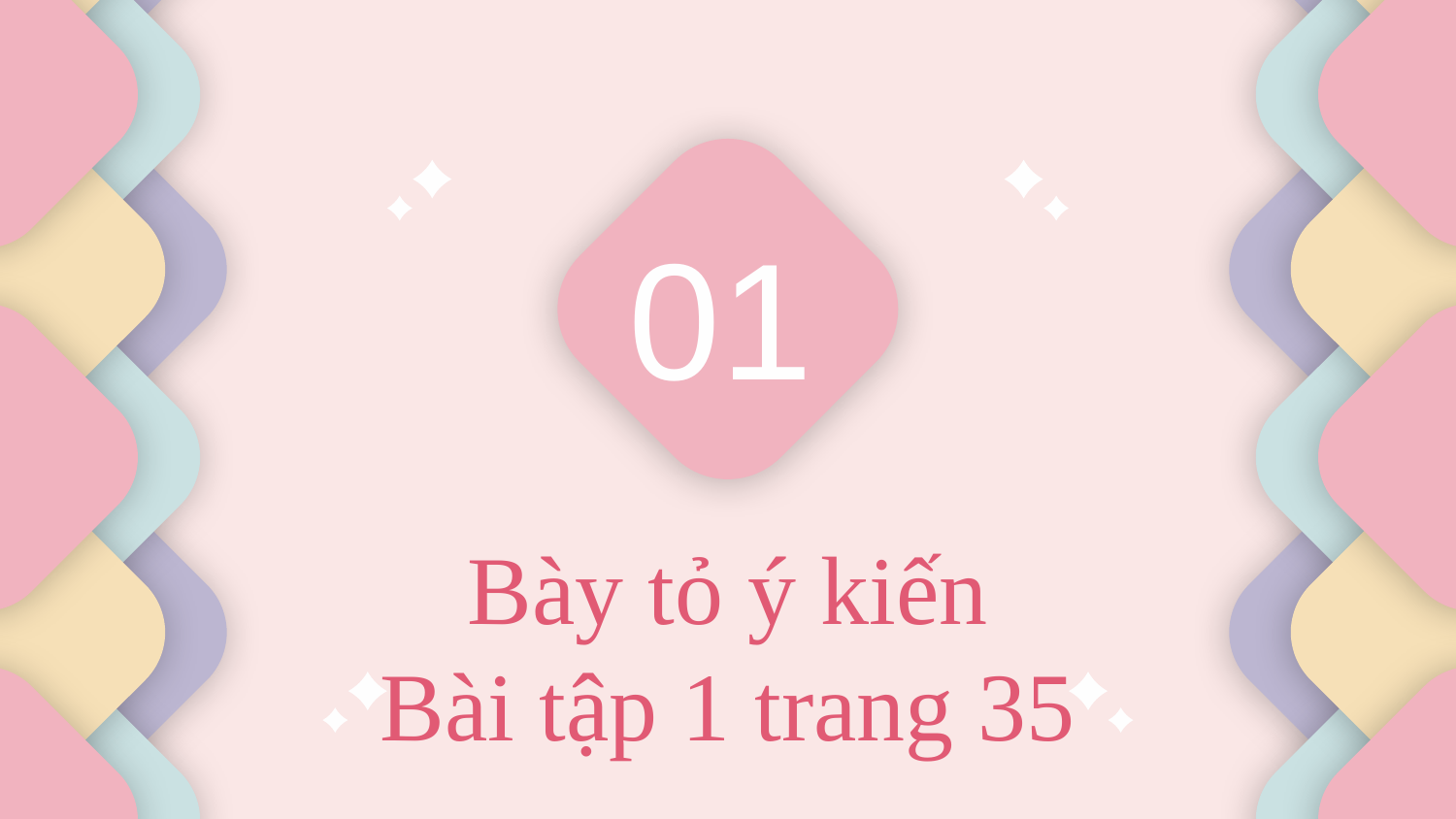

01
# Bày tỏ ý kiến Bài tập 1 trang 35